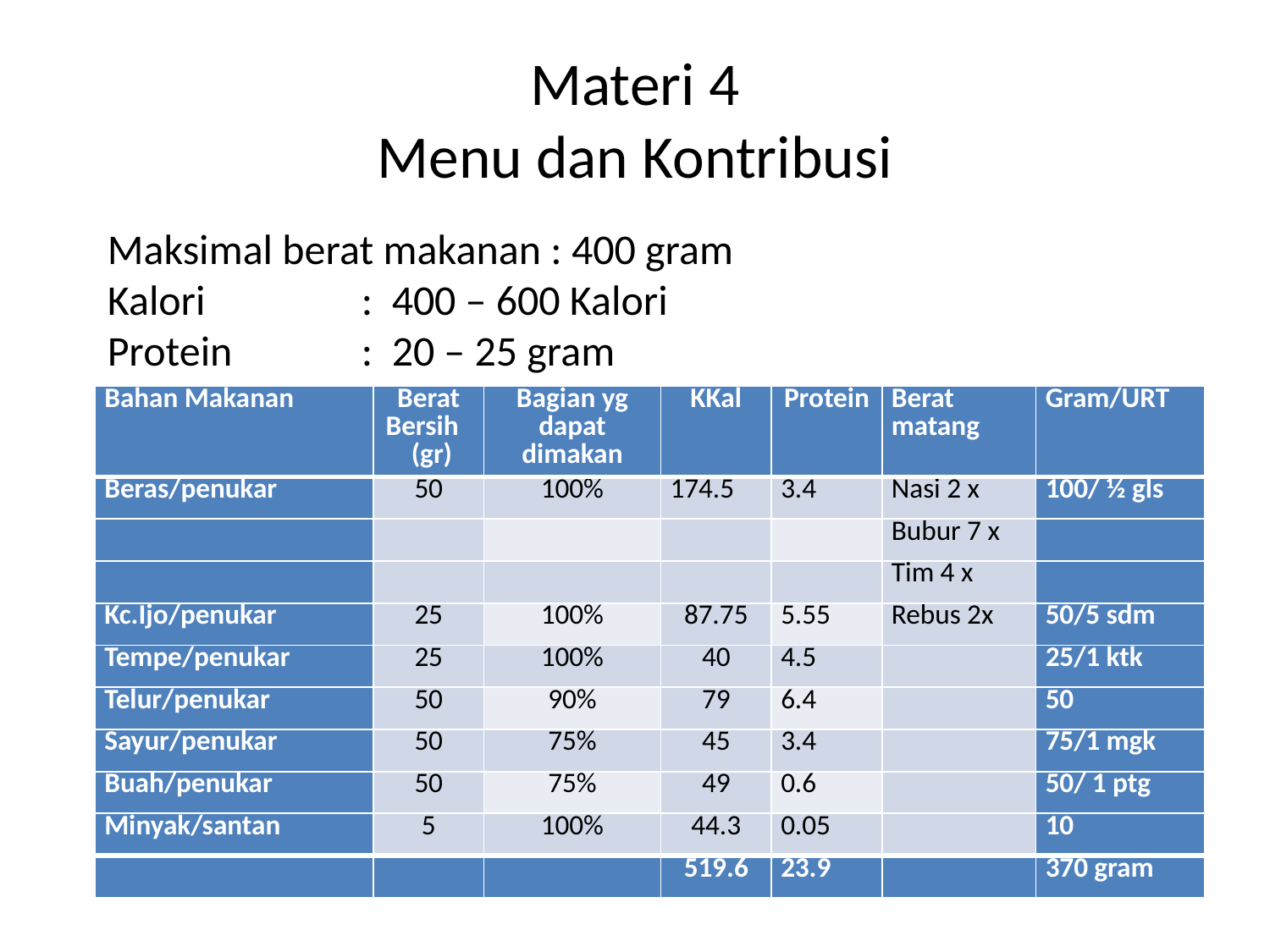

# Materi 4 Menu dan Kontribusi
Maksimal berat makanan : 400 gram
Kalori 		:  400 – 600 Kalori
Protein 	:  20 – 25 gram
| Bahan Makanan | Berat Bersih (gr) | Bagian yg dapat dimakan | KKal | Protein | Berat matang | Gram/URT |
| --- | --- | --- | --- | --- | --- | --- |
| Beras/penukar | 50 | 100% | 174.5 | 3.4 | Nasi 2 x | 100/ ½ gls |
|  |  |  |  |  | Bubur 7 x |  |
|  |  |  |  |  | Tim 4 x |  |
| Kc.Ijo/penukar | 25 | 100% | 87.75 | 5.55 | Rebus 2x | 50/5 sdm |
| Tempe/penukar | 25 | 100% | 40 | 4.5 |  | 25/1 ktk |
| Telur/penukar | 50 | 90% | 79 | 6.4 |  | 50 |
| Sayur/penukar | 50 | 75% | 45 | 3.4 |  | 75/1 mgk |
| Buah/penukar | 50 | 75% | 49 | 0.6 |  | 50/ 1 ptg |
| Minyak/santan | 5 | 100% | 44.3 | 0.05 |  | 10 |
|  |  |  | 519.6 | 23.9 |  | 370 gram |